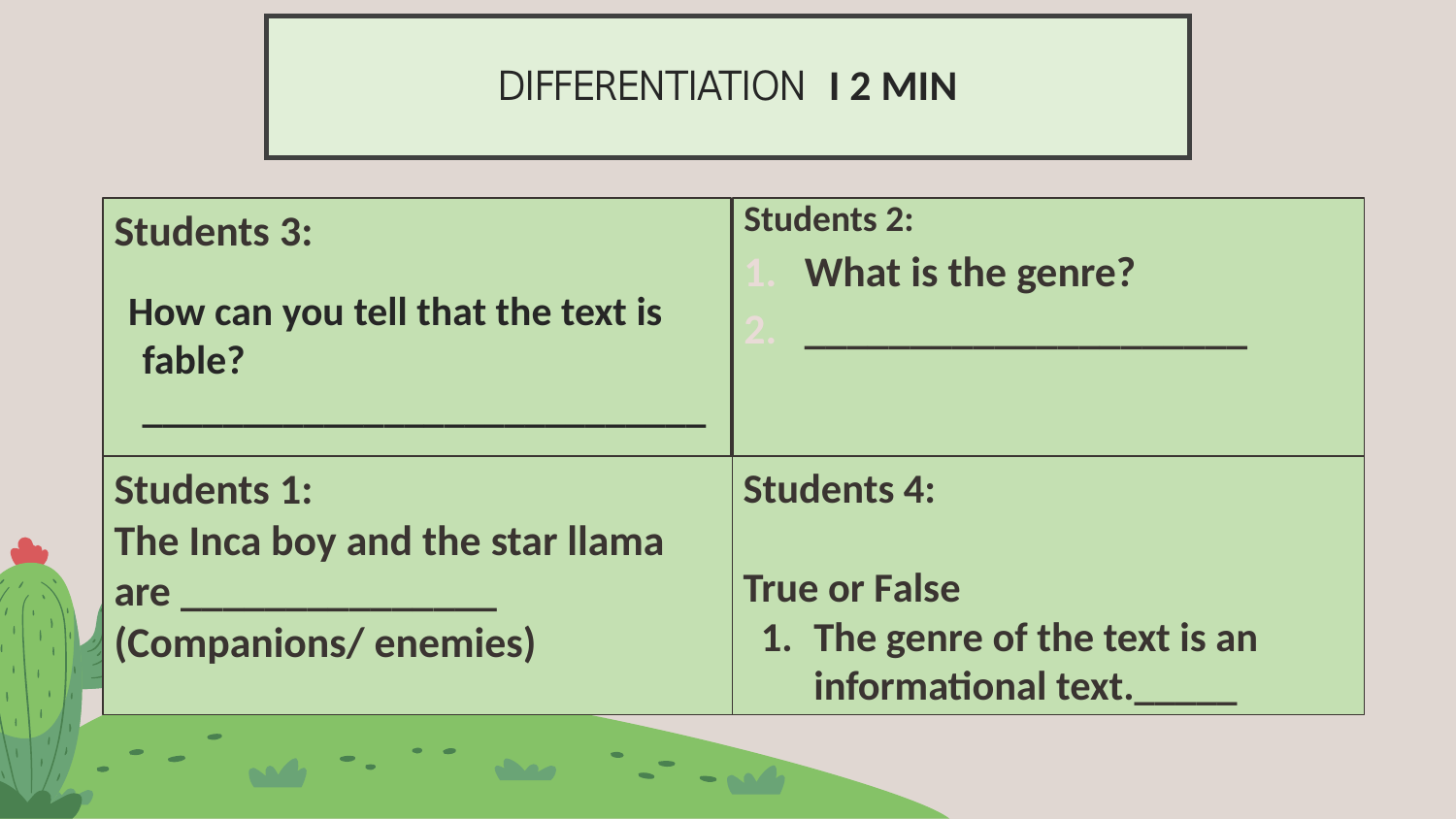

DIFFERENTIATION  I 2 MIN
Students 3:
How can you tell that the text is fable?________________________________________________
Students 2:
What is the genre?
_____________________
Students 1:
The Inca boy and the star llama are _______________
(Companions/ enemies)

Students 4:

True or False
The genre of the text is an informational text._____